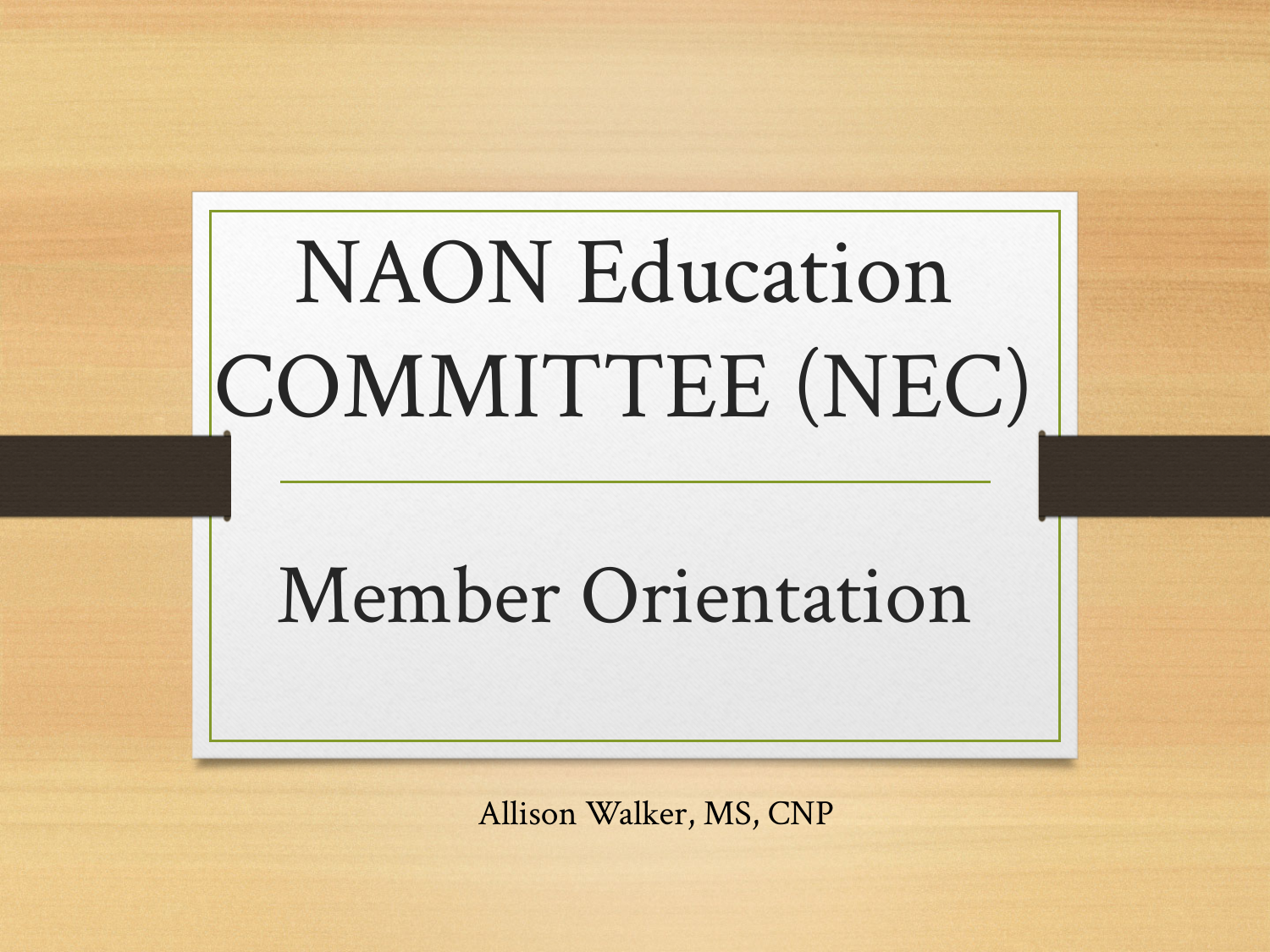

# NAON Education COMMITTEE (NEC) Member Orientation
Allison Walker, MS, CNP